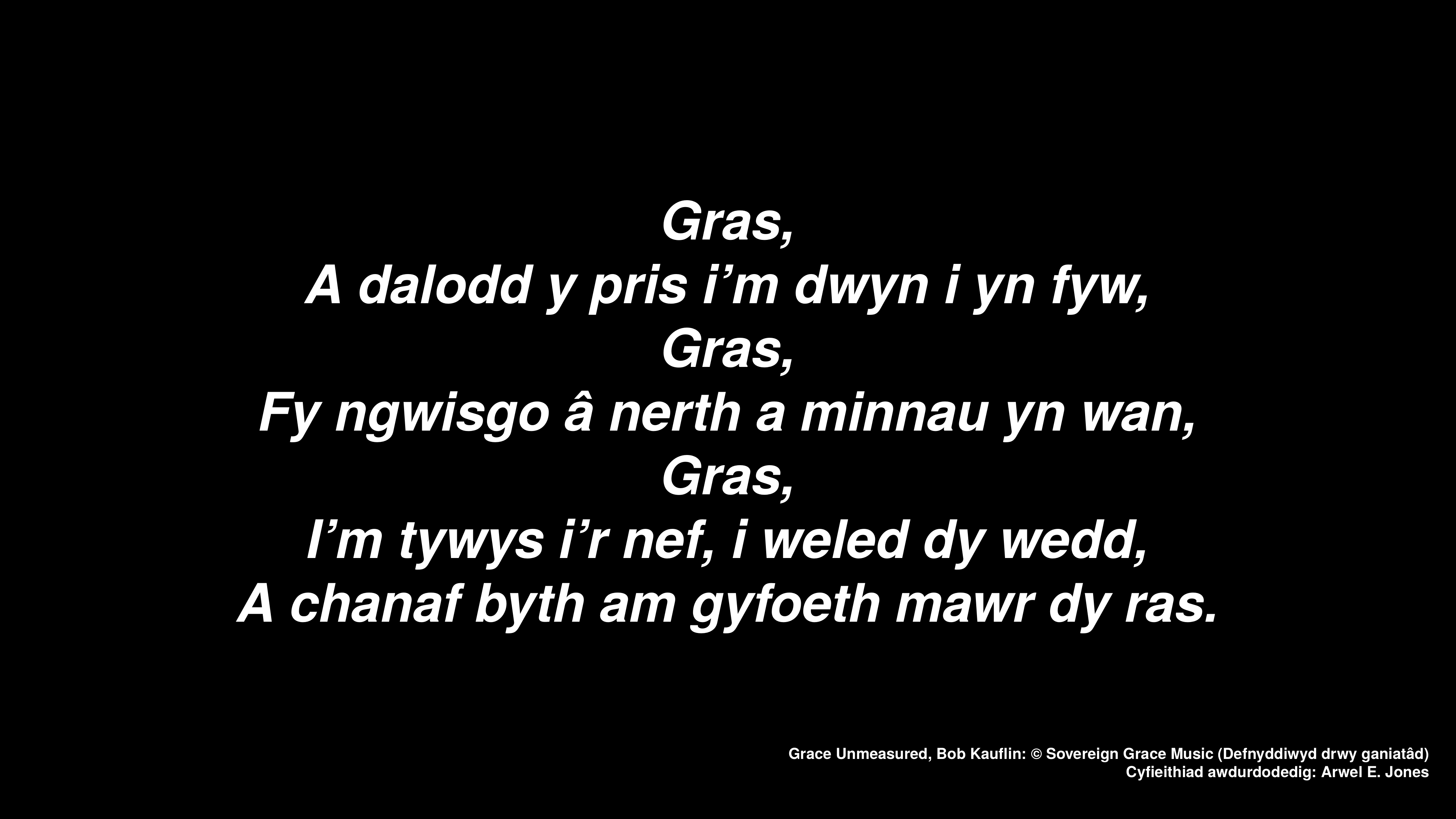

Gras,
A dalodd y pris i’m dwyn i yn fyw,
Gras,
Fy ngwisgo â nerth a minnau yn wan,
Gras,
I’m tywys i’r nef, i weled dy wedd,
A chanaf byth am gyfoeth mawr dy ras.
Grace Unmeasured, Bob Kauflin: © Sovereign Grace Music (Defnyddiwyd drwy ganiatâd)
Cyfieithiad awdurdodedig: Arwel E. Jones